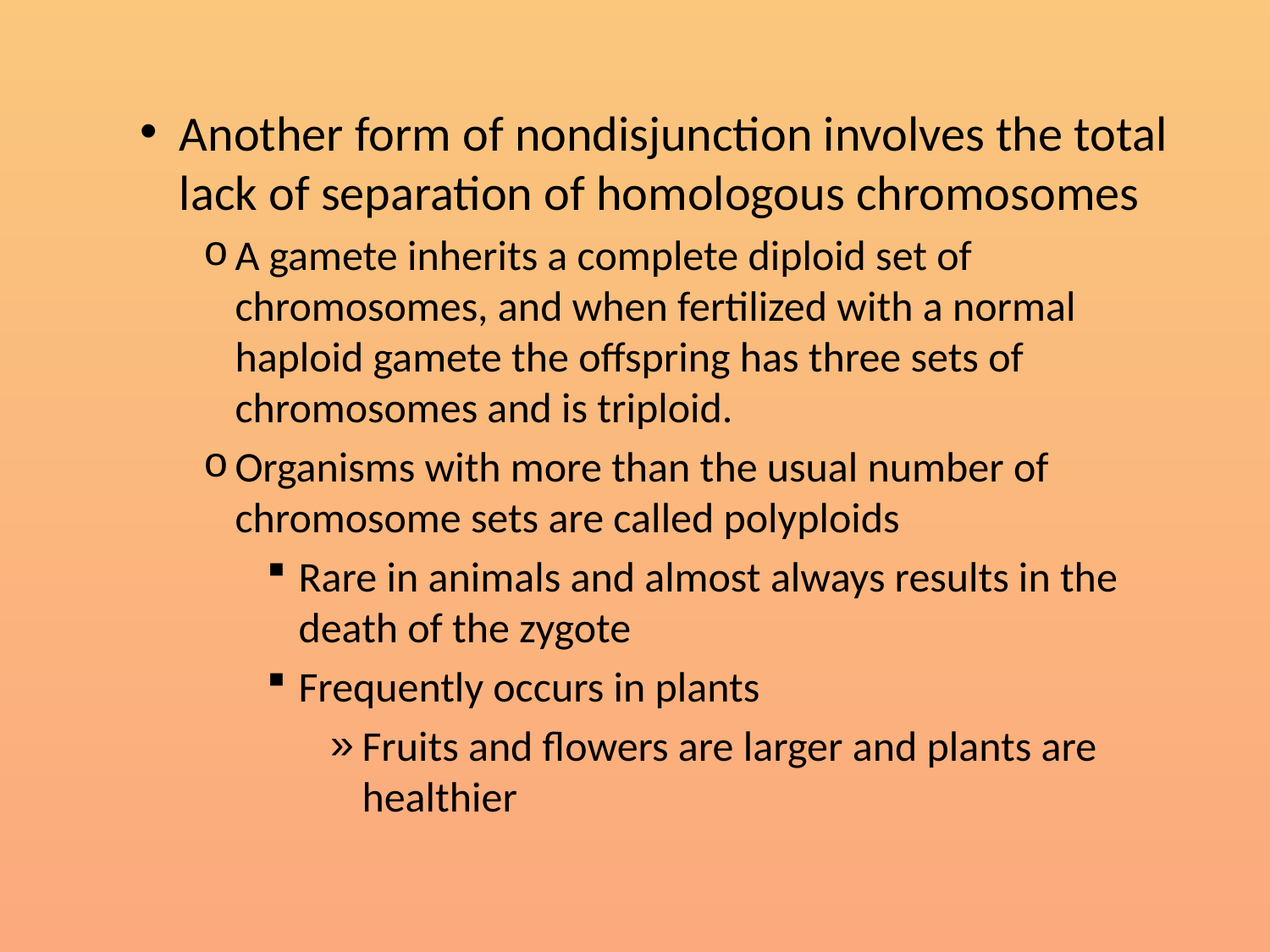

Another form of nondisjunction involves the total lack of separation of homologous chromosomes
A gamete inherits a complete diploid set of chromosomes, and when fertilized with a normal haploid gamete the offspring has three sets of chromosomes and is triploid.
Organisms with more than the usual number of chromosome sets are called polyploids
Rare in animals and almost always results in the death of the zygote
Frequently occurs in plants
Fruits and flowers are larger and plants are healthier